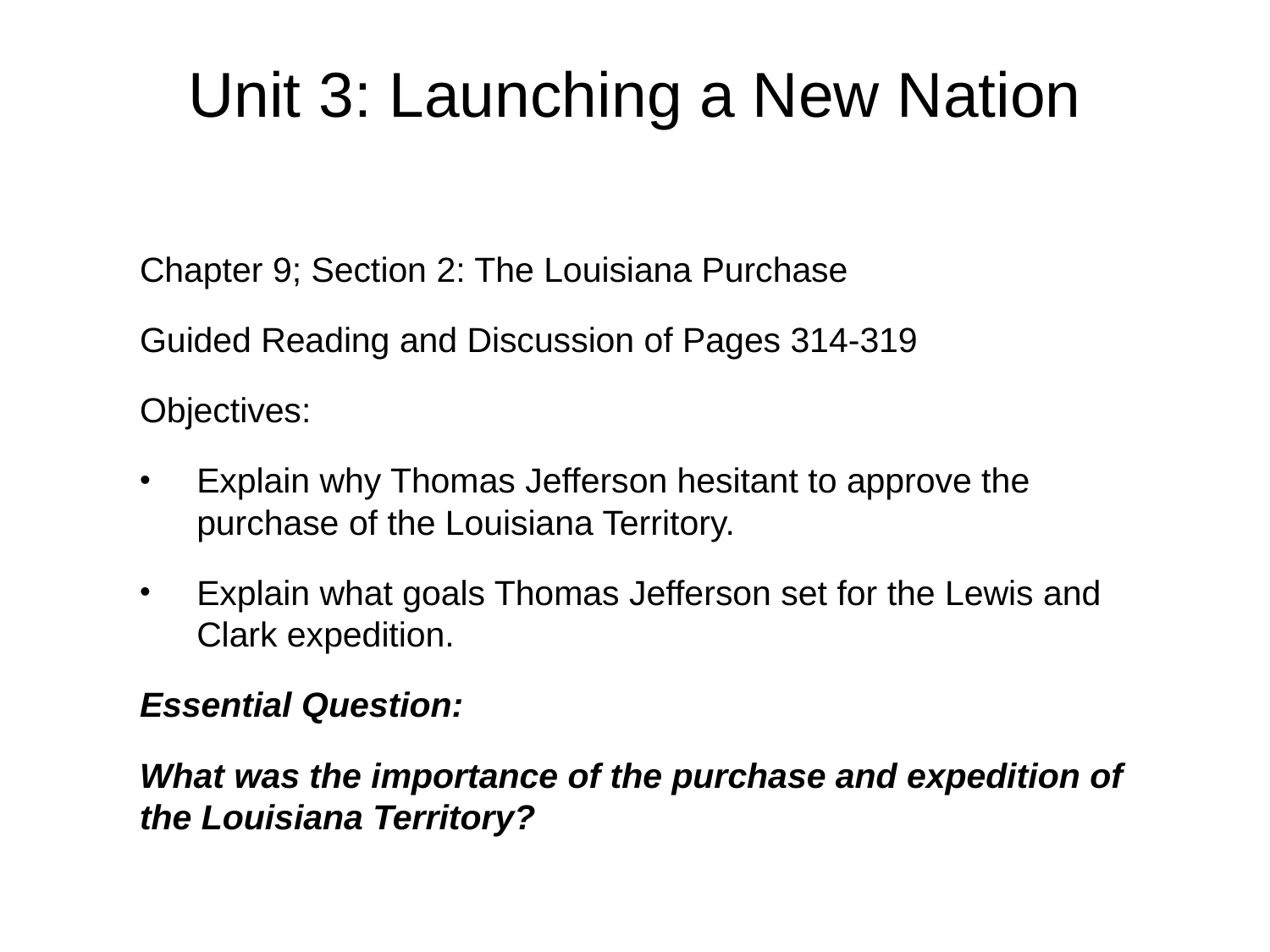

# Unit 3: Launching a New Nation
Chapter 9; Section 2: The Louisiana Purchase
Guided Reading and Discussion of Pages 314-319
Objectives:
Explain why Thomas Jefferson hesitant to approve the purchase of the Louisiana Territory.
Explain what goals Thomas Jefferson set for the Lewis and Clark expedition.
Essential Question:
What was the importance of the purchase and expedition of the Louisiana Territory?